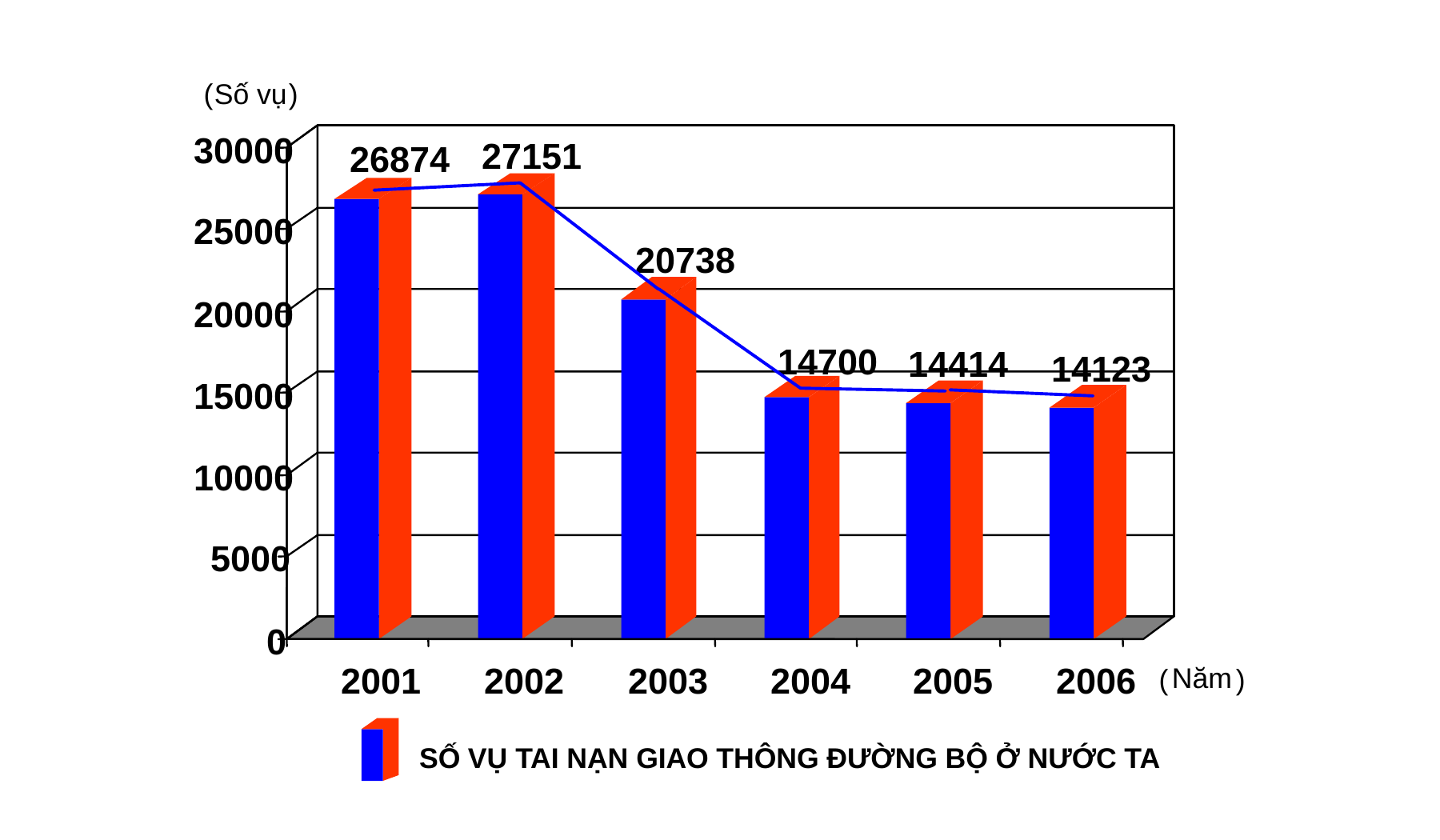

(
Số vụ
)

30000
27151
26874

25000

20738

20000

14700
14414
14123

15000

10000

5000

0

2001
2002
2003
2004
2005
2006
Năm
(
)

SỐ VỤ TAI NẠN GIAO THÔNG ĐƯỜNG BỘ Ở NƯỚC TA